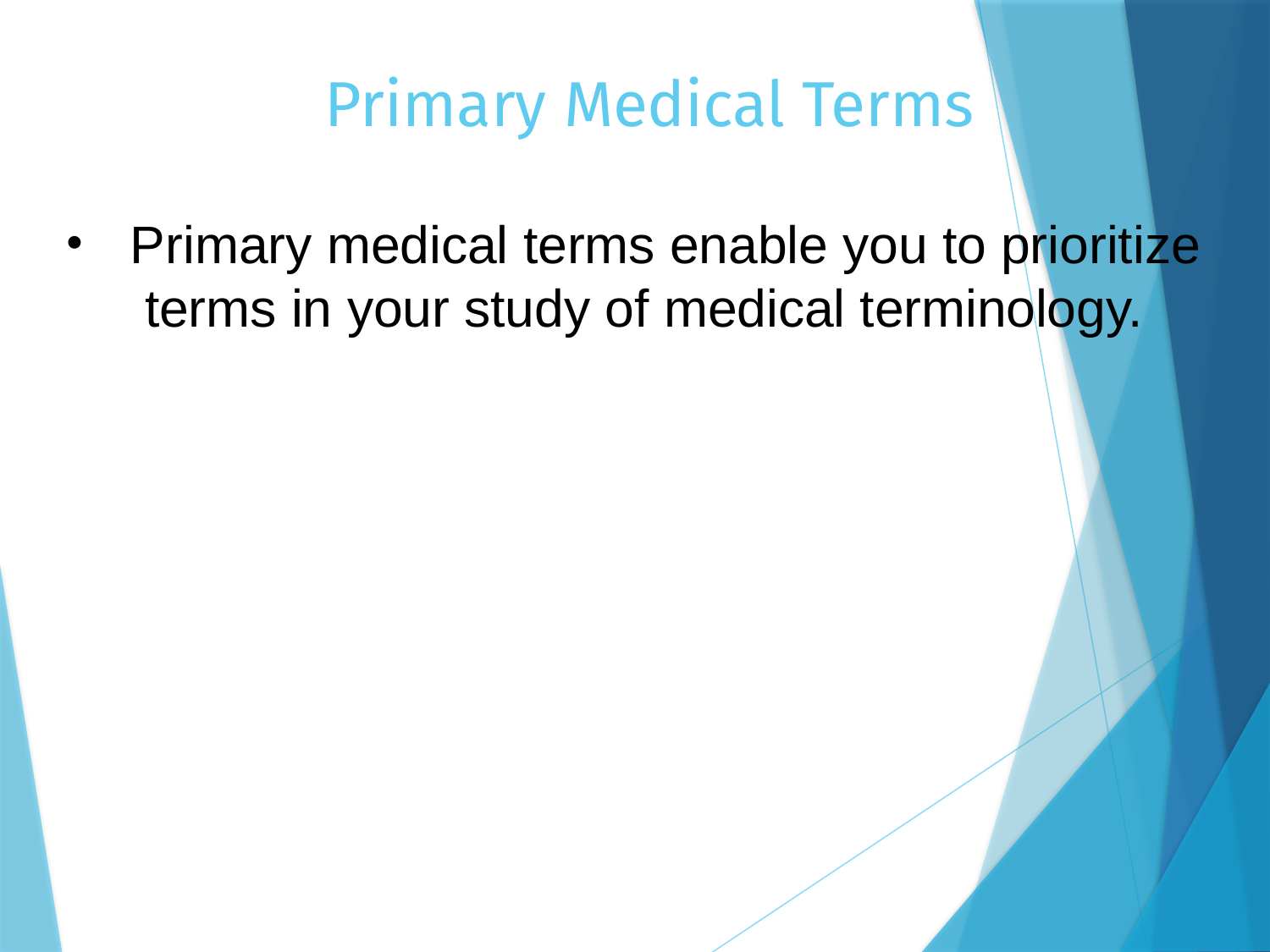

# Primary Medical Terms
Primary medical terms enable you to prioritize  terms in your study of medical terminology.